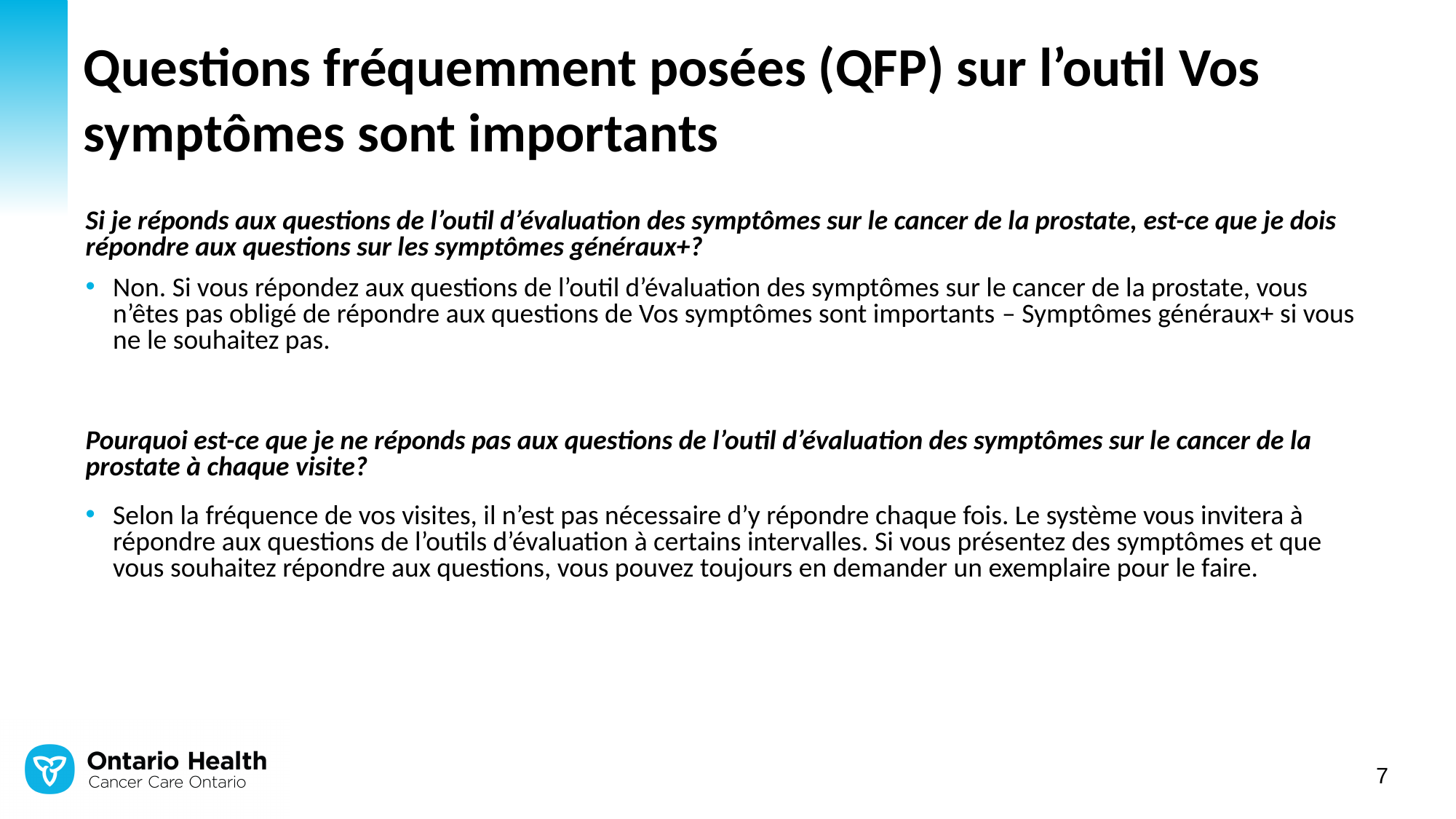

# Questions fréquemment posées (QFP) sur l’outil Vos symptômes sont importants

Si je réponds aux questions de l’outil d’évaluation des symptômes sur le cancer de la prostate, est-ce que je dois répondre aux questions sur les symptômes généraux+?
Non. Si vous répondez aux questions de l’outil d’évaluation des symptômes sur le cancer de la prostate, vous n’êtes pas obligé de répondre aux questions de Vos symptômes sont importants – Symptômes généraux+ si vous ne le souhaitez pas.

Pourquoi est-ce que je ne réponds pas aux questions de l’outil d’évaluation des symptômes sur le cancer de la prostate à chaque visite?
Selon la fréquence de vos visites, il n’est pas nécessaire d’y répondre chaque fois. Le système vous invitera à répondre aux questions de l’outils d’évaluation à certains intervalles. Si vous présentez des symptômes et que vous souhaitez répondre aux questions, vous pouvez toujours en demander un exemplaire pour le faire.